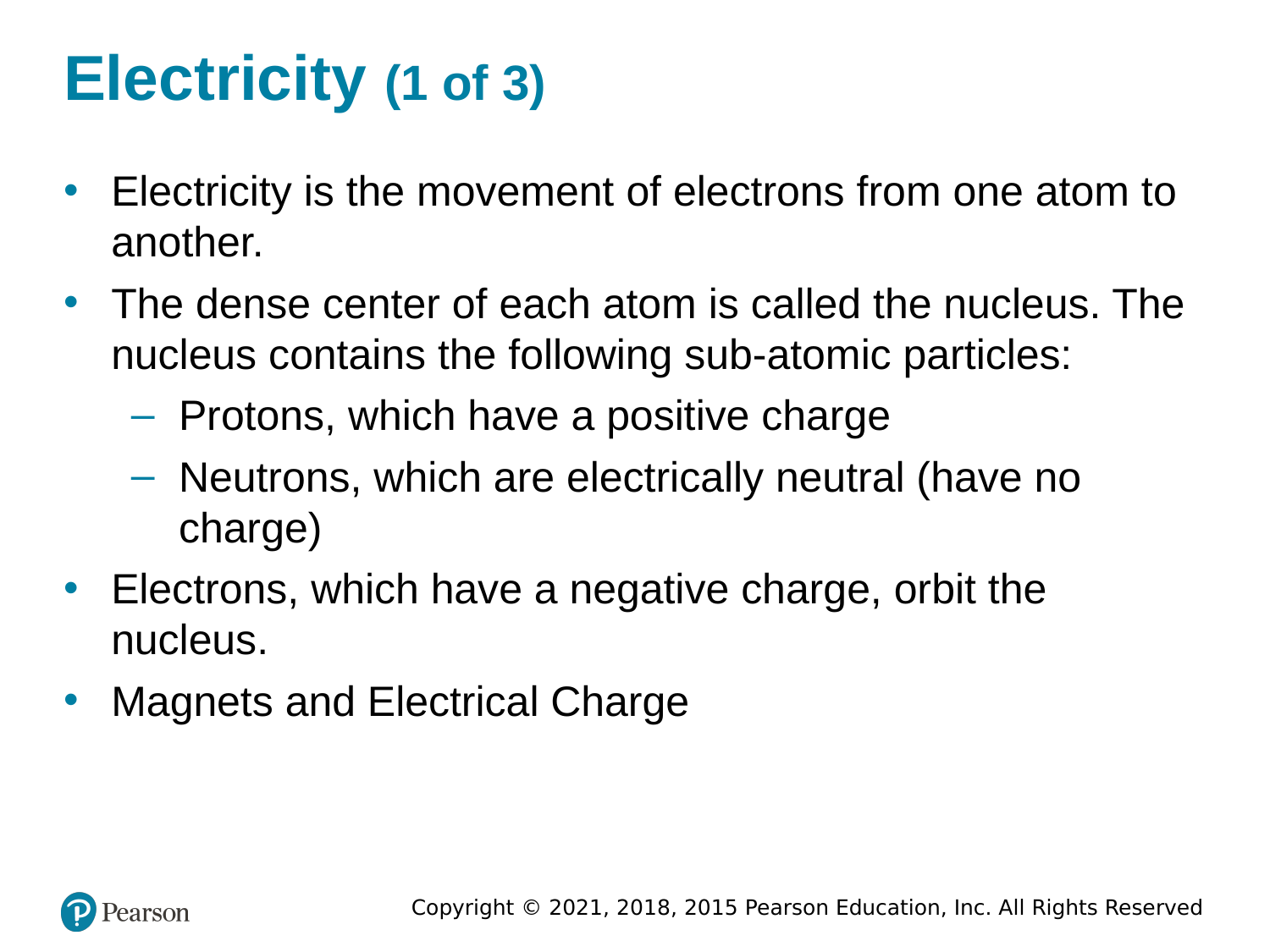

# Electricity (1 of 3)
Electricity is the movement of electrons from one atom to another.
The dense center of each atom is called the nucleus. The nucleus contains the following sub-atomic particles:
Protons, which have a positive charge
Neutrons, which are electrically neutral (have no charge)
Electrons, which have a negative charge, orbit the nucleus.
Magnets and Electrical Charge